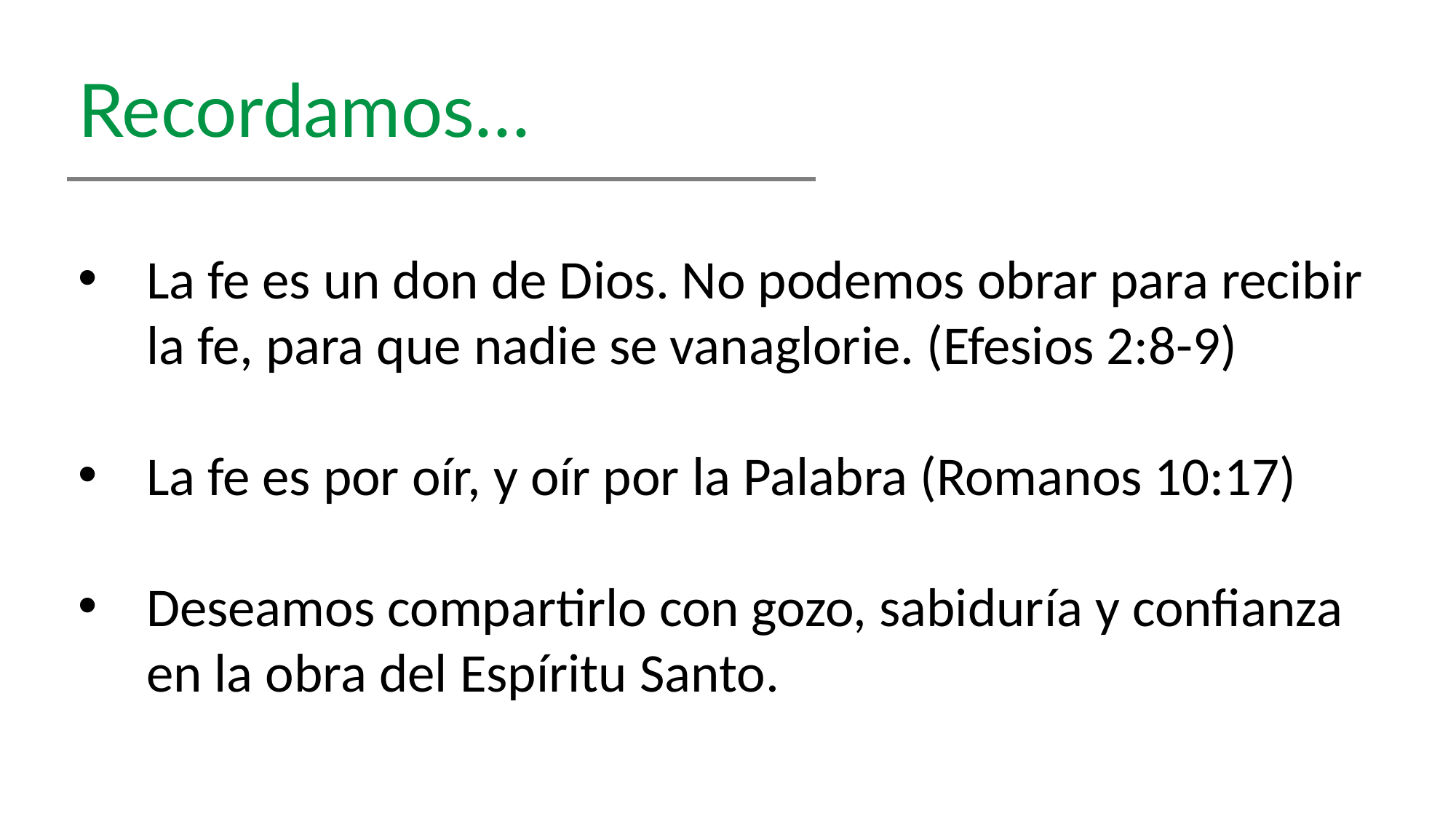

Recordamos…
La fe es un don de Dios. No podemos obrar para recibir la fe, para que nadie se vanaglorie. (Efesios 2:8-9)

La fe es por oír, y oír por la Palabra (Romanos 10:17)

Deseamos compartirlo con gozo, sabiduría y confianza en la obra del Espíritu Santo.